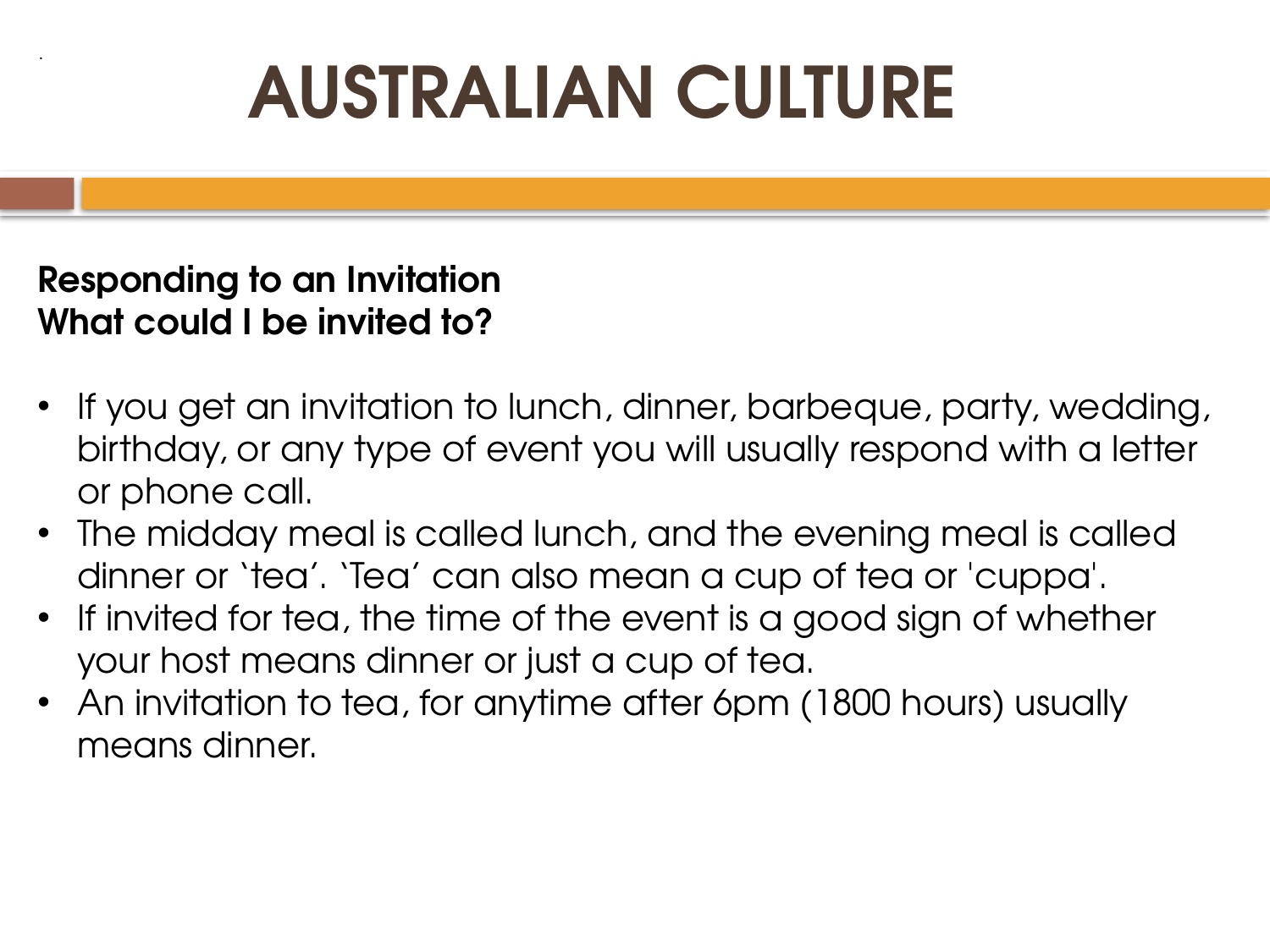

# AUSTRALIAN CULTURE
 .

Responding to an Invitation
What could I be invited to?

If you get an invitation to lunch, dinner, barbeque, party, wedding, birthday, or any type of event you will usually respond with a letter or phone call.
The midday meal is called lunch, and the evening meal is called dinner or ‘tea’. ‘Tea’ can also mean a cup of tea or 'cuppa'.
If invited for tea, the time of the event is a good sign of whether your host means dinner or just a cup of tea.
An invitation to tea, for anytime after 6pm (1800 hours) usually means dinner.